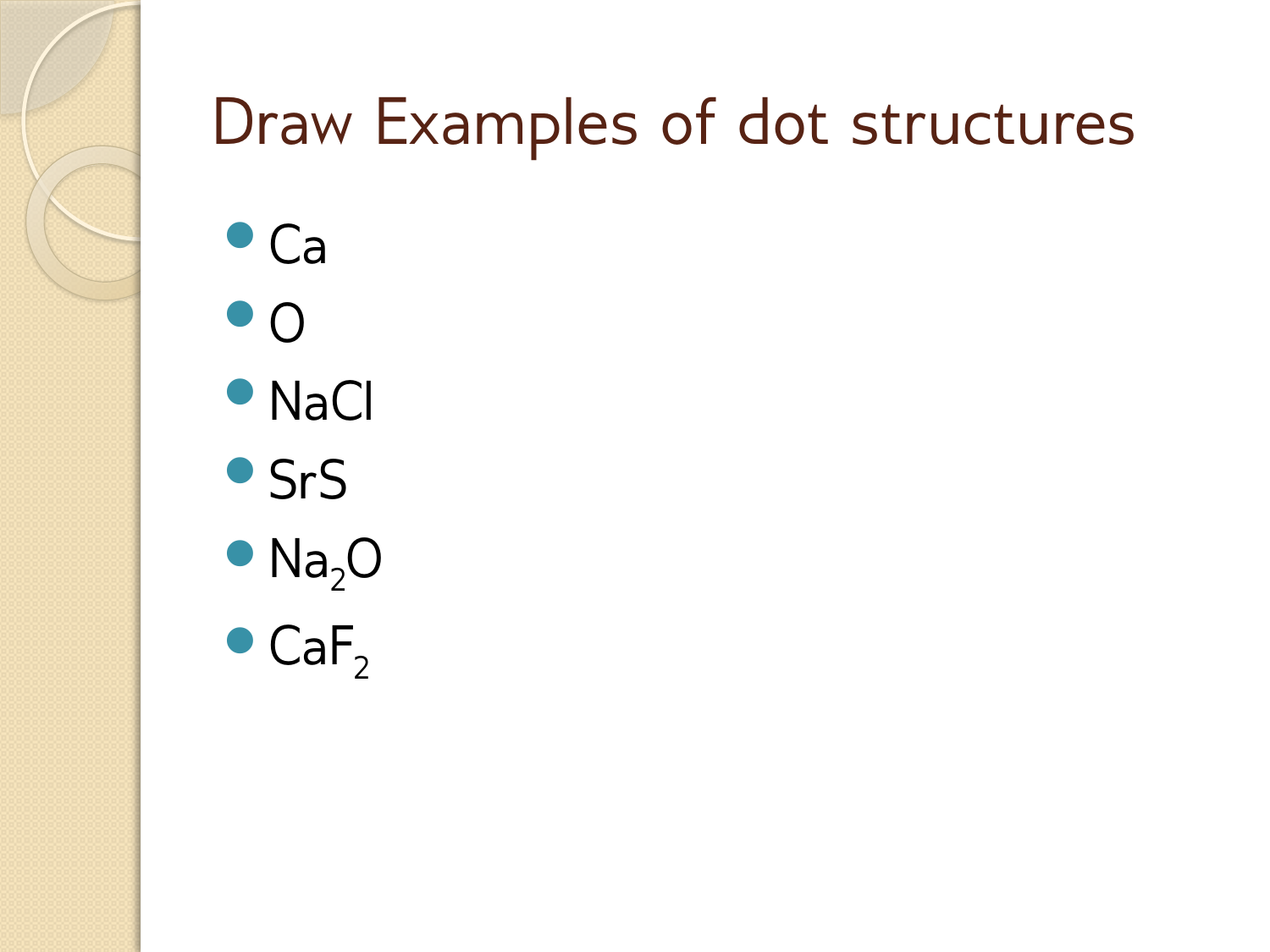

# Draw Examples of dot structures
Ca
O
NaCl
SrS
Na2O
CaF2